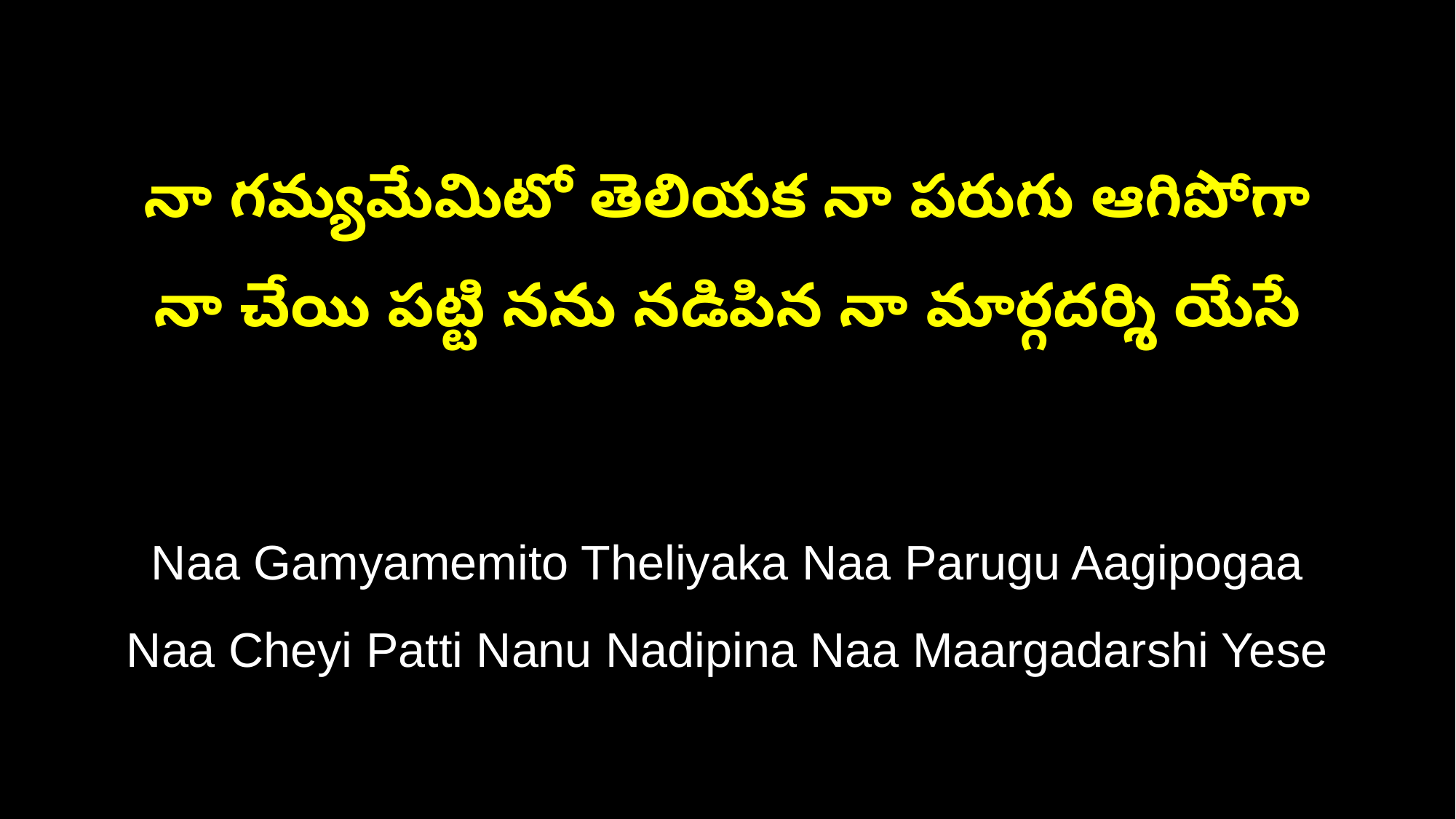

నా గమ్యమేమిటో తెలియక నా పరుగు ఆగిపోగా
నా చేయి పట్టి నను నడిపిన నా మార్గదర్శి యేసే
Naa Gamyamemito Theliyaka Naa Parugu Aagipogaa
Naa Cheyi Patti Nanu Nadipina Naa Maargadarshi Yese